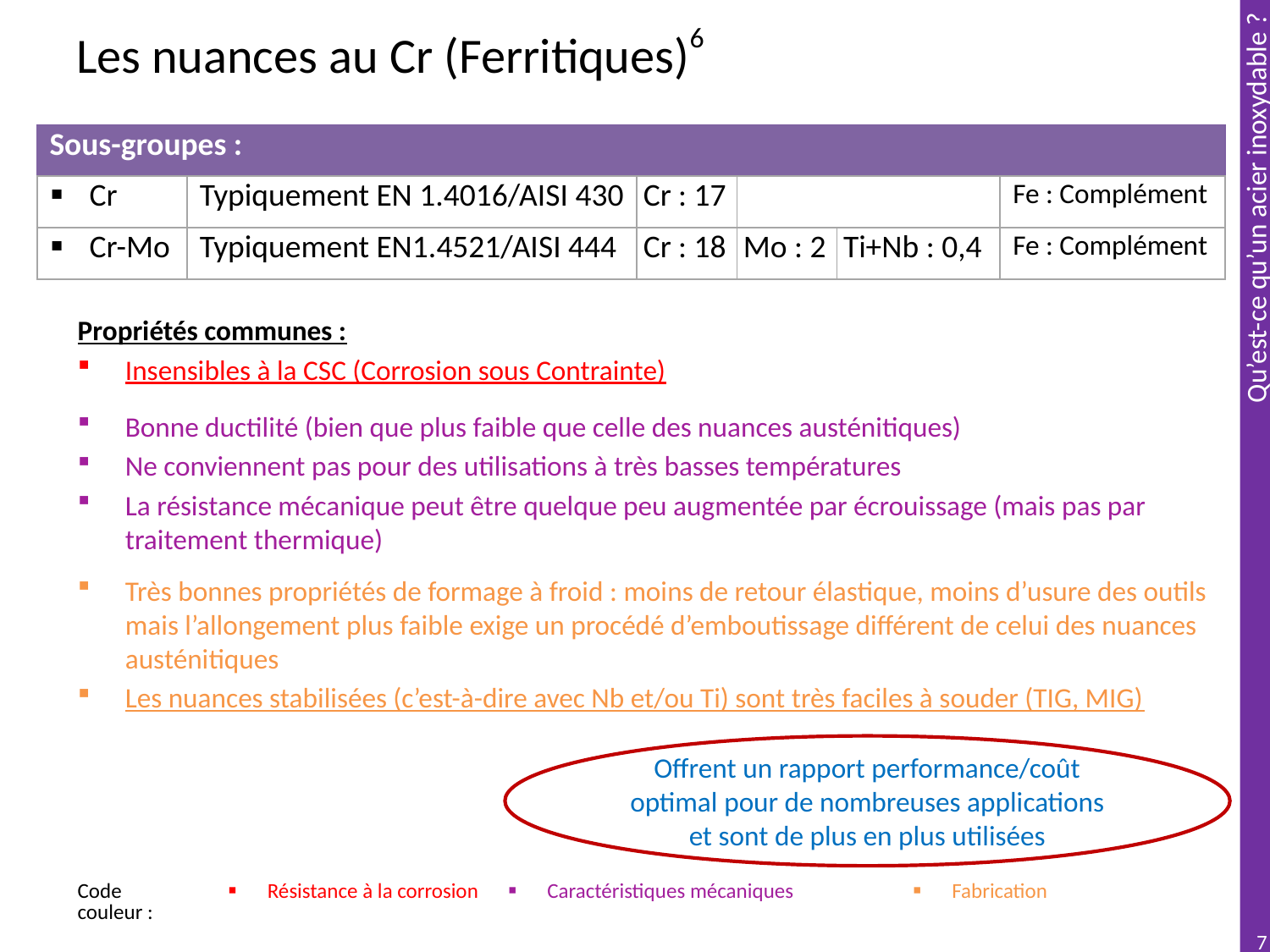

# Les nuances au Cr (Ferritiques)6
| Sous-groupes : |  |  |  |  |  |  |
| --- | --- | --- | --- | --- | --- | --- |
| Cr | Typiquement EN 1.4016/AISI 430 | Cr : 17 |  |  |  | Fe : Complément |
| Cr-Mo | Typiquement EN1.4521/AISI 444 | Cr : 18 | Mo : 2 | Ti+Nb : 0,4 |  | Fe : Complément |
Propriétés communes :
Insensibles à la CSC (Corrosion sous Contrainte)

Bonne ductilité (bien que plus faible que celle des nuances austénitiques)
Ne conviennent pas pour des utilisations à très basses températures
La résistance mécanique peut être quelque peu augmentée par écrouissage (mais pas par traitement thermique)

Très bonnes propriétés de formage à froid : moins de retour élastique, moins d’usure des outils mais l’allongement plus faible exige un procédé d’emboutissage différent de celui des nuances austénitiques
Les nuances stabilisées (c’est-à-dire avec Nb et/ou Ti) sont très faciles à souder (TIG, MIG)
Offrent un rapport performance/coût optimal pour de nombreuses applications et sont de plus en plus utilisées
| Code couleur : | Résistance à la corrosion | Caractéristiques mécaniques | Fabrication |
| --- | --- | --- | --- |
7